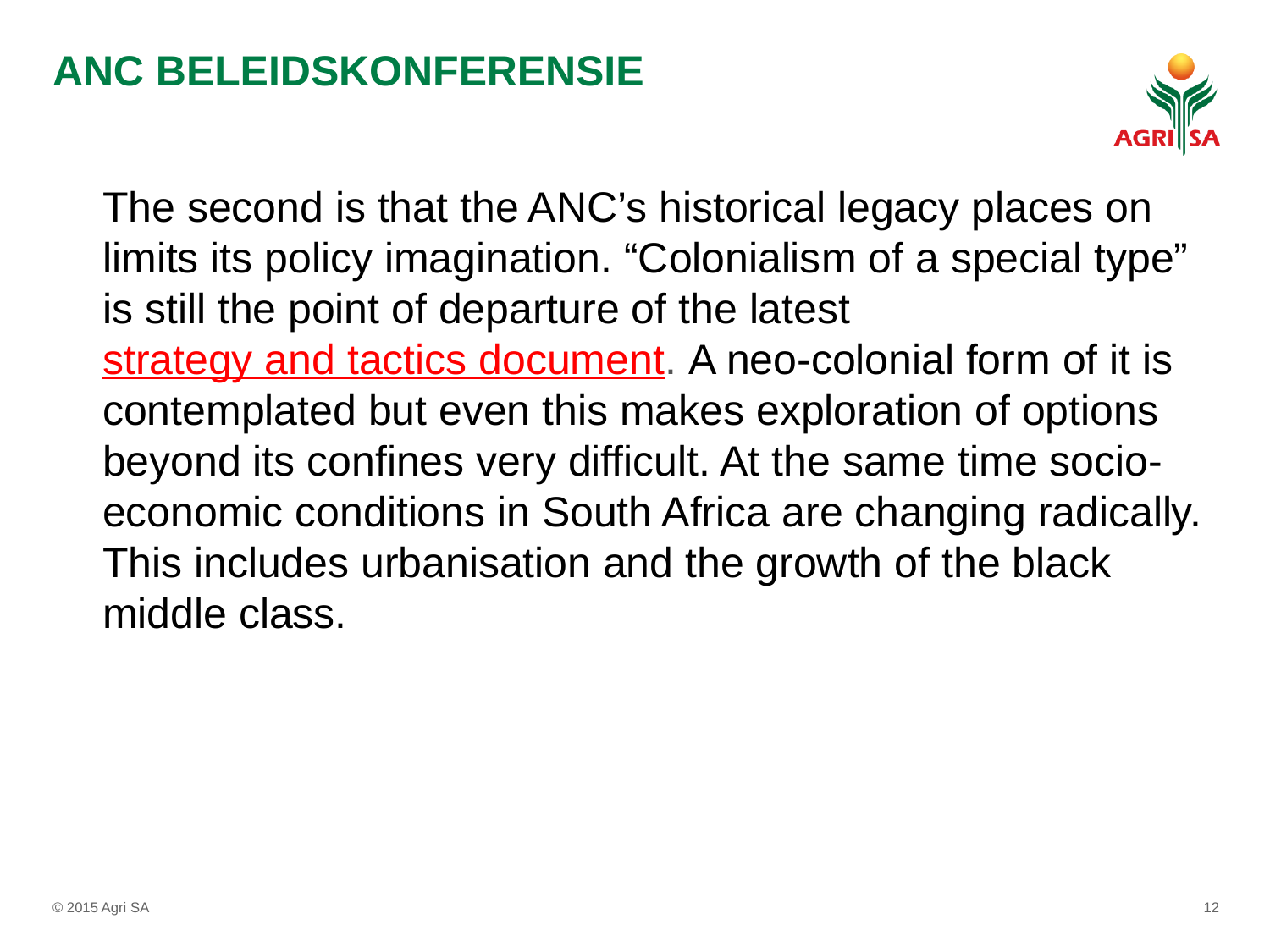

# ANC BELEIDSKONFERENSIE
The second is that the ANC’s historical legacy places on limits its policy imagination. “Colonialism of a special type” is still the point of departure of the latest strategy and tactics document. A neo-colonial form of it is contemplated but even this makes exploration of options beyond its confines very difficult. At the same time socio-economic conditions in South Africa are changing radically. This includes urbanisation and the growth of the black middle class.

© 2015 Agri SA
12